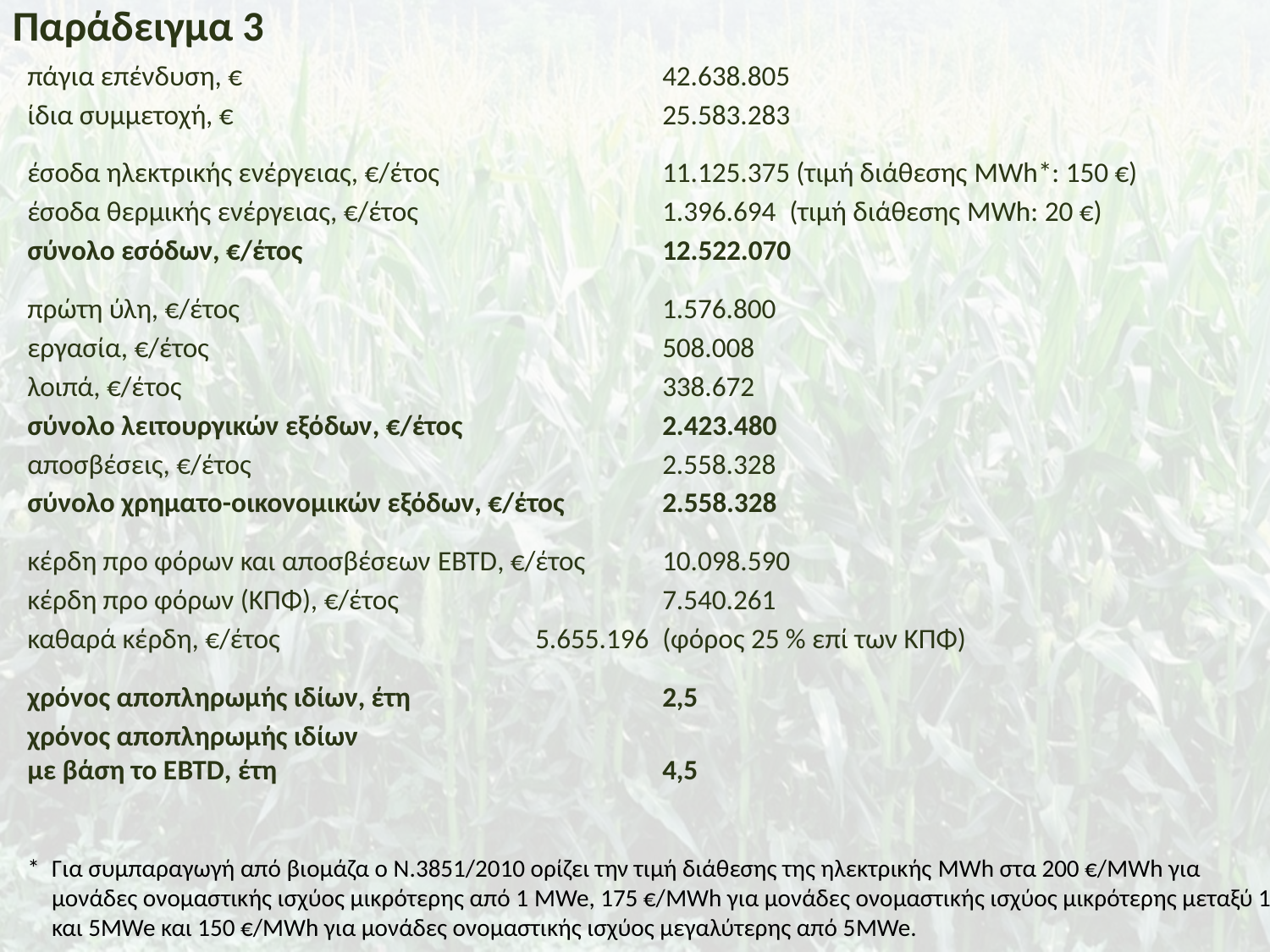

Παράδειγμα 3
πάγια επένδυση, €				42.638.805
ίδια συμμετοχή, €				25.583.283

έσοδα ηλεκτρικής ενέργειας, €/έτος		11.125.375 (τιμή διάθεσης MWh*: 150 €)
έσοδα θερμικής ενέργειας, €/έτος		1.396.694 	(τιμή διάθεσης MWh: 20 €)
σύνολο εσόδων, €/έτος			12.522.070

πρώτη ύλη, €/έτος				1.576.800
εργασία, €/έτος 				508.008
λοιπά, €/έτος				338.672
σύνολο λειτουργικών εξόδων, €/έτος		2.423.480
αποσβέσεις, €/έτος				2.558.328
σύνολο χρηματο-οικονομικών εξόδων, €/έτος	2.558.328

κέρδη προ φόρων και αποσβέσεων EBTD, €/έτος	10.098.590
κέρδη προ φόρων (ΚΠΦ), €/έτος			7.540.261
καθαρά κέρδη, €/έτος			5.655.196	(φόρος 25 % επί των ΚΠΦ)

χρόνος αποπληρωμής ιδίων, έτη		2,5
χρόνος αποπληρωμής ιδίων
με βάση το ΕBTD, έτη				4,5

*	Για συμπαραγωγή από βιομάζα ο Ν.3851/2010 ορίζει την τιμή διάθεσης της ηλεκτρικής MWh στα 200 €/MWh για μονάδες ονομαστικής ισχύος μικρότερης από 1 MWe, 175 €/MWh για μονάδες ονομαστικής ισχύος μικρότερης μεταξύ 1 και 5MWe και 150 €/MWh για μονάδες ονομαστικής ισχύος μεγαλύτερης από 5MWe.